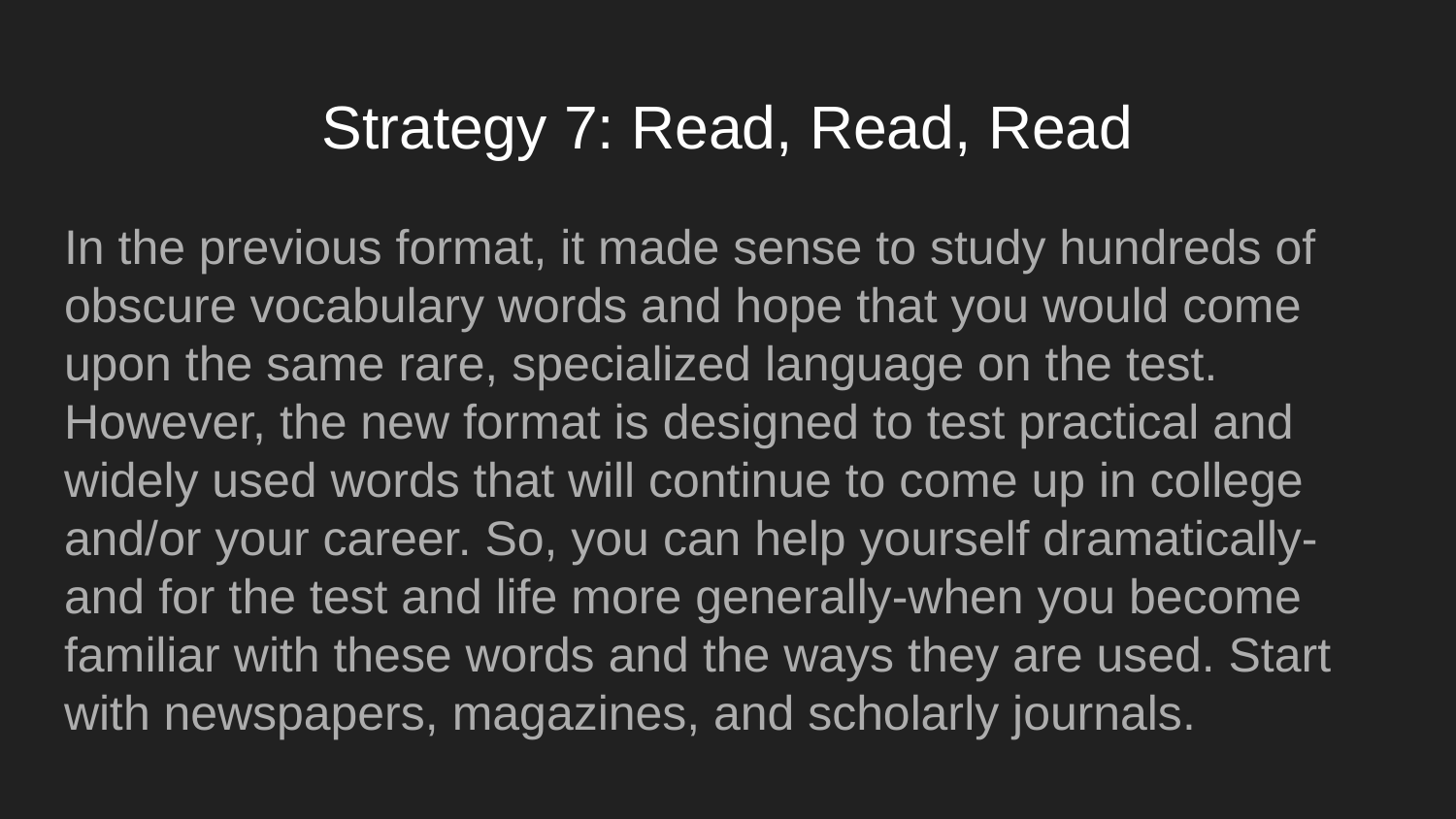

# Strategy 7: Read, Read, Read
In the previous format, it made sense to study hundreds of obscure vocabulary words and hope that you would come upon the same rare, specialized language on the test. However, the new format is designed to test practical and widely used words that will continue to come up in college and/or your career. So, you can help yourself dramatically-and for the test and life more generally-when you become familiar with these words and the ways they are used. Start with newspapers, magazines, and scholarly journals.